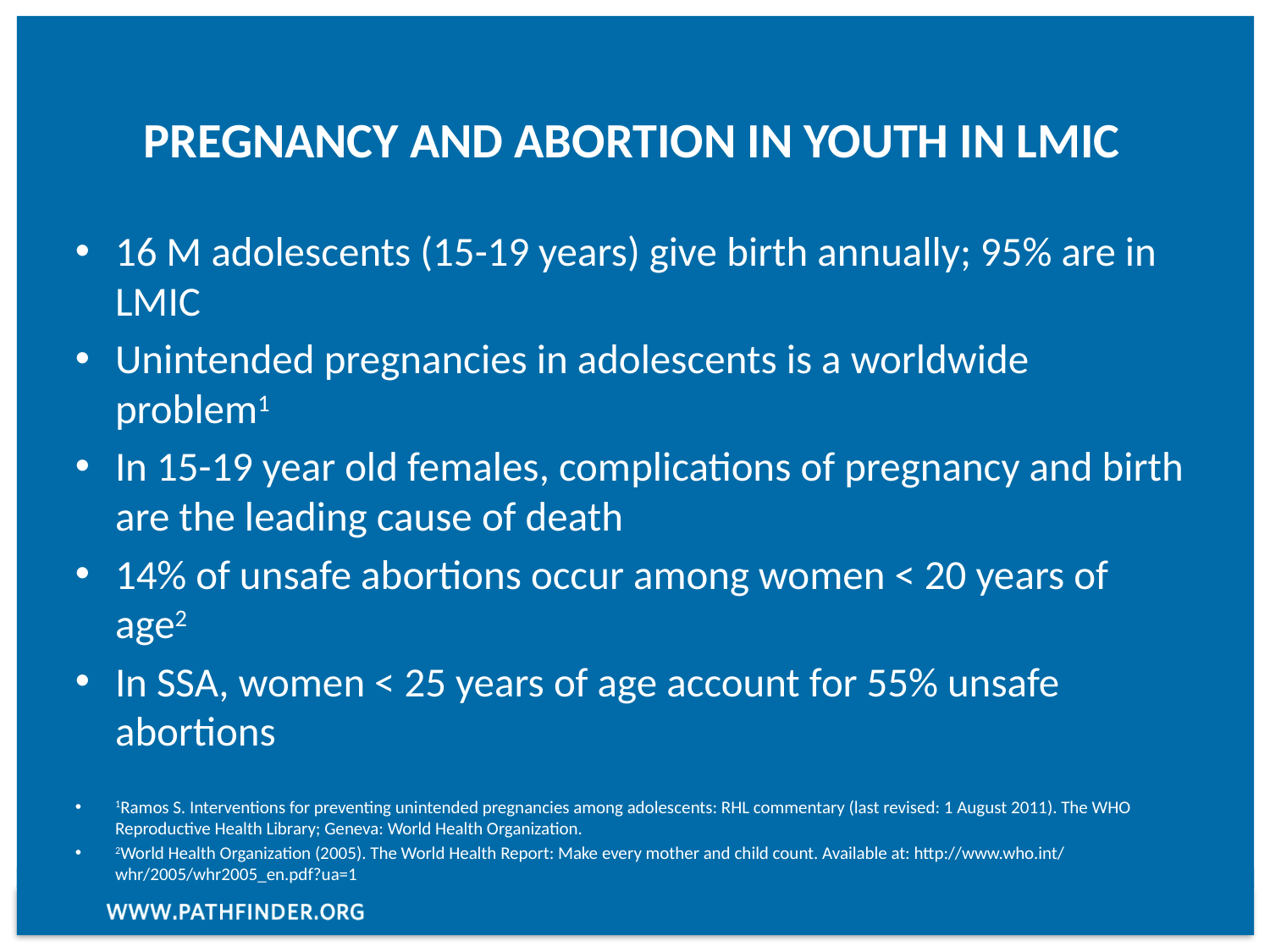

# Pregnancy and abortion in youth in lmic
16 M adolescents (15-19 years) give birth annually; 95% are in LMIC
Unintended pregnancies in adolescents is a worldwide problem1
In 15-19 year old females, complications of pregnancy and birth are the leading cause of death
14% of unsafe abortions occur among women < 20 years of age2
In SSA, women < 25 years of age account for 55% unsafe abortions

1Ramos S. Interventions for preventing unintended pregnancies among adolescents: RHL commentary (last revised: 1 August 2011). The WHO Reproductive Health Library; Geneva: World Health Organization.
2World Health Organization (2005). The World Health Report: Make every mother and child count. Available at: http://www.who.int/ whr/2005/whr2005_en.pdf?ua=1